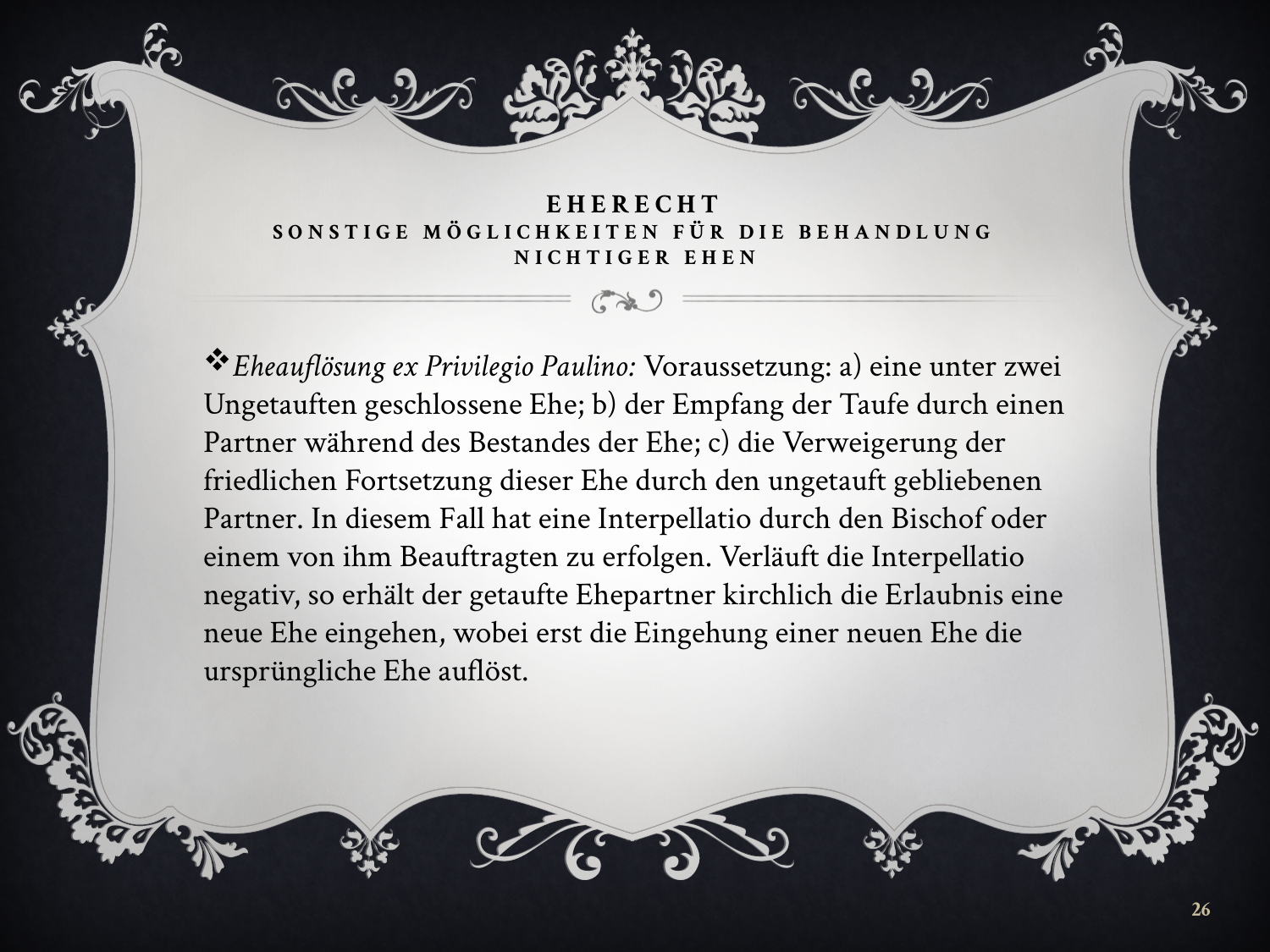

# EHERECHT Sonstige Möglichkeiten für Die Behandlung nichtiger Ehen
Eheauflösung ex Privilegio Paulino: Voraussetzung: a) eine unter zwei Ungetauften geschlossene Ehe; b) der Empfang der Taufe durch einen Partner während des Bestandes der Ehe; c) die Verweigerung der friedlichen Fortsetzung dieser Ehe durch den ungetauft gebliebenen Partner. In diesem Fall hat eine Interpellatio durch den Bischof oder einem von ihm Beauftragten zu erfolgen. Verläuft die Interpellatio negativ, so erhält der getaufte Ehepartner kirchlich die Erlaubnis eine neue Ehe eingehen, wobei erst die Eingehung einer neuen Ehe die ursprüngliche Ehe auflöst.
26